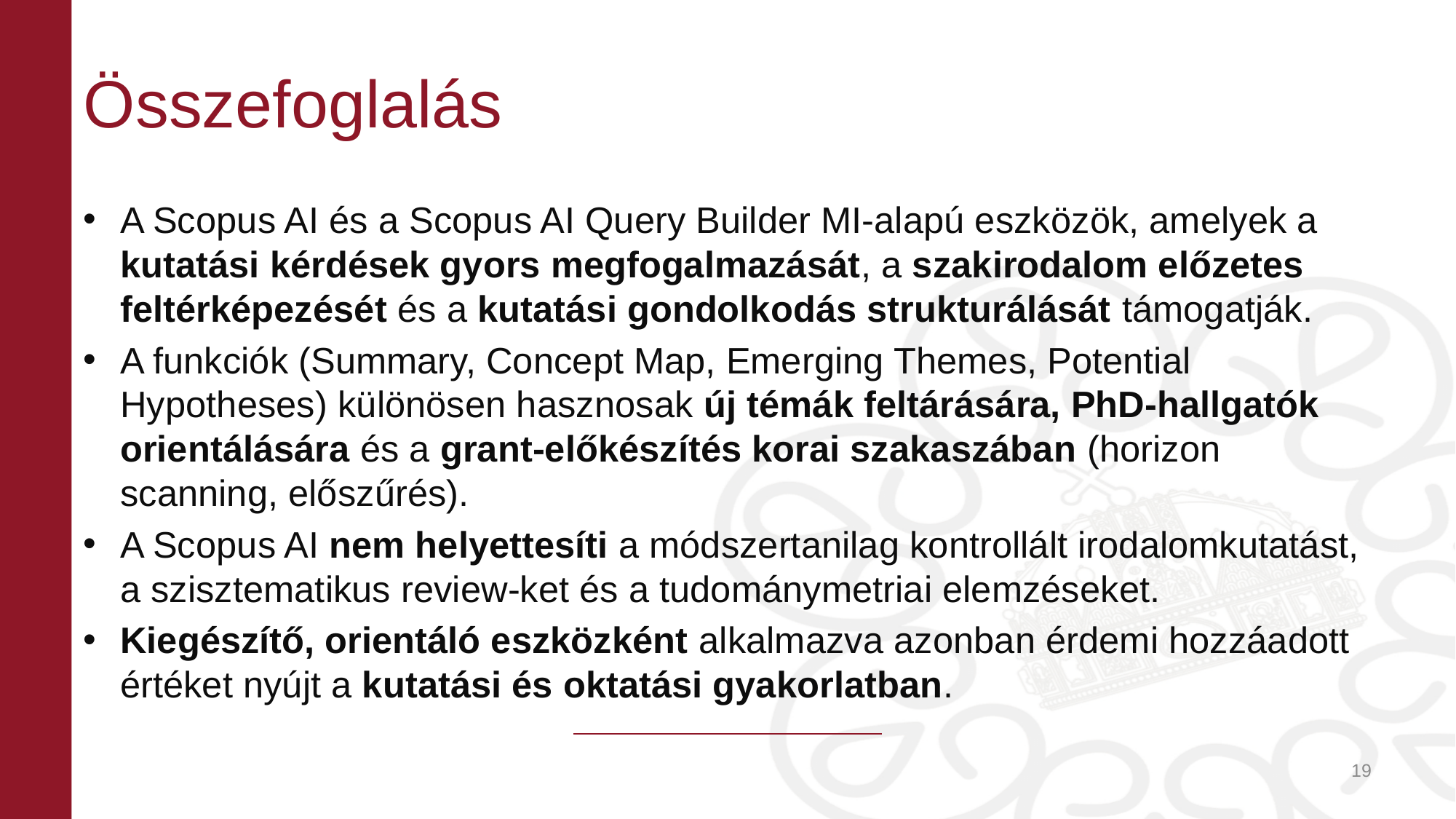

# Összefoglalás
A Scopus AI és a Scopus AI Query Builder MI-alapú eszközök, amelyek a kutatási kérdések gyors megfogalmazását, a szakirodalom előzetes feltérképezését és a kutatási gondolkodás strukturálását támogatják.
A funkciók (Summary, Concept Map, Emerging Themes, Potential Hypotheses) különösen hasznosak új témák feltárására, PhD-hallgatók orientálására és a grant-előkészítés korai szakaszában (horizon scanning, előszűrés).
A Scopus AI nem helyettesíti a módszertanilag kontrollált irodalomkutatást, a szisztematikus review-ket és a tudománymetriai elemzéseket.
Kiegészítő, orientáló eszközként alkalmazva azonban érdemi hozzáadott értéket nyújt a kutatási és oktatási gyakorlatban.
19